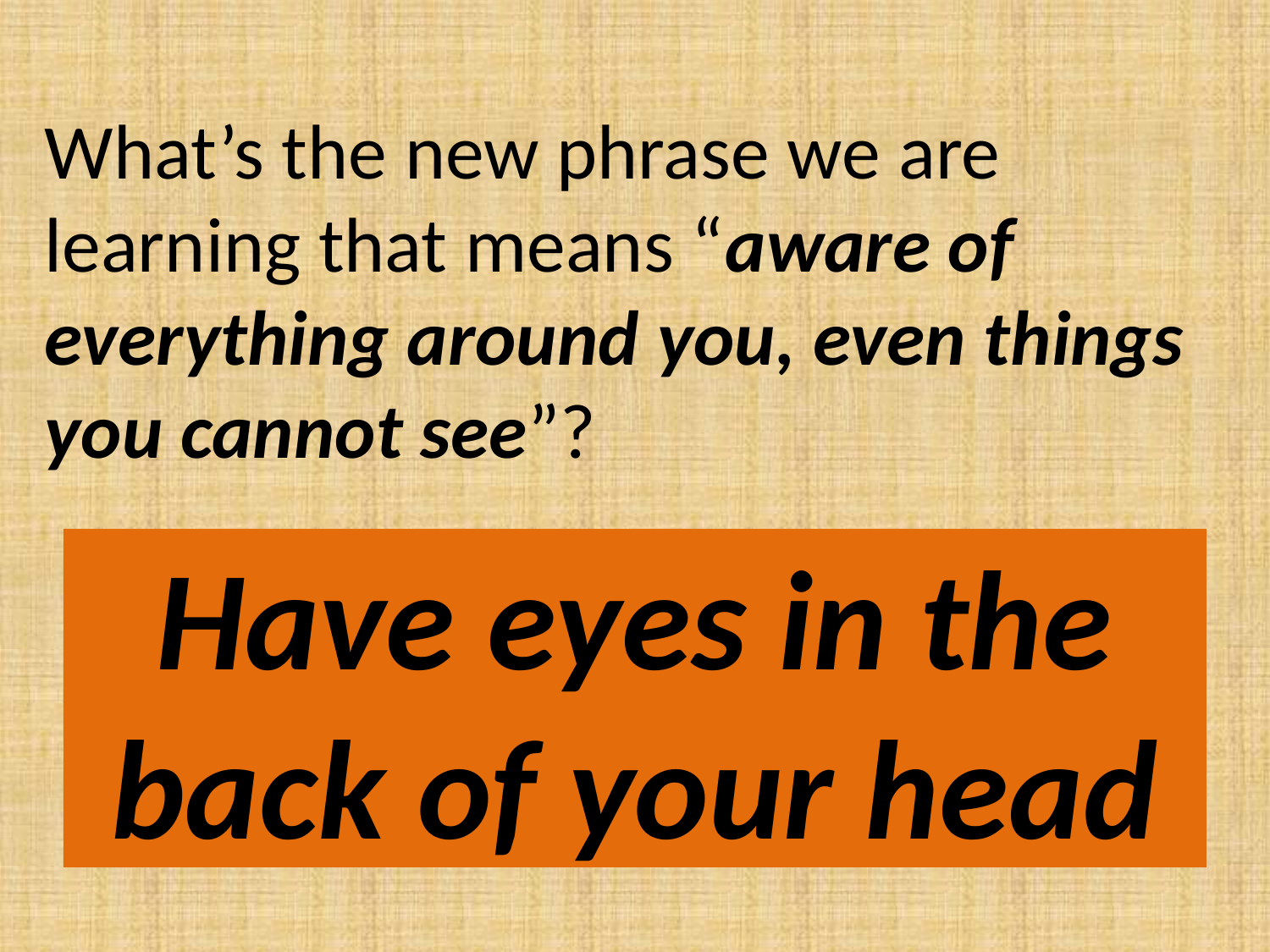

What’s the new phrase we are learning that means “aware of everything around you, even things you cannot see”?
Have eyes in the back of your head